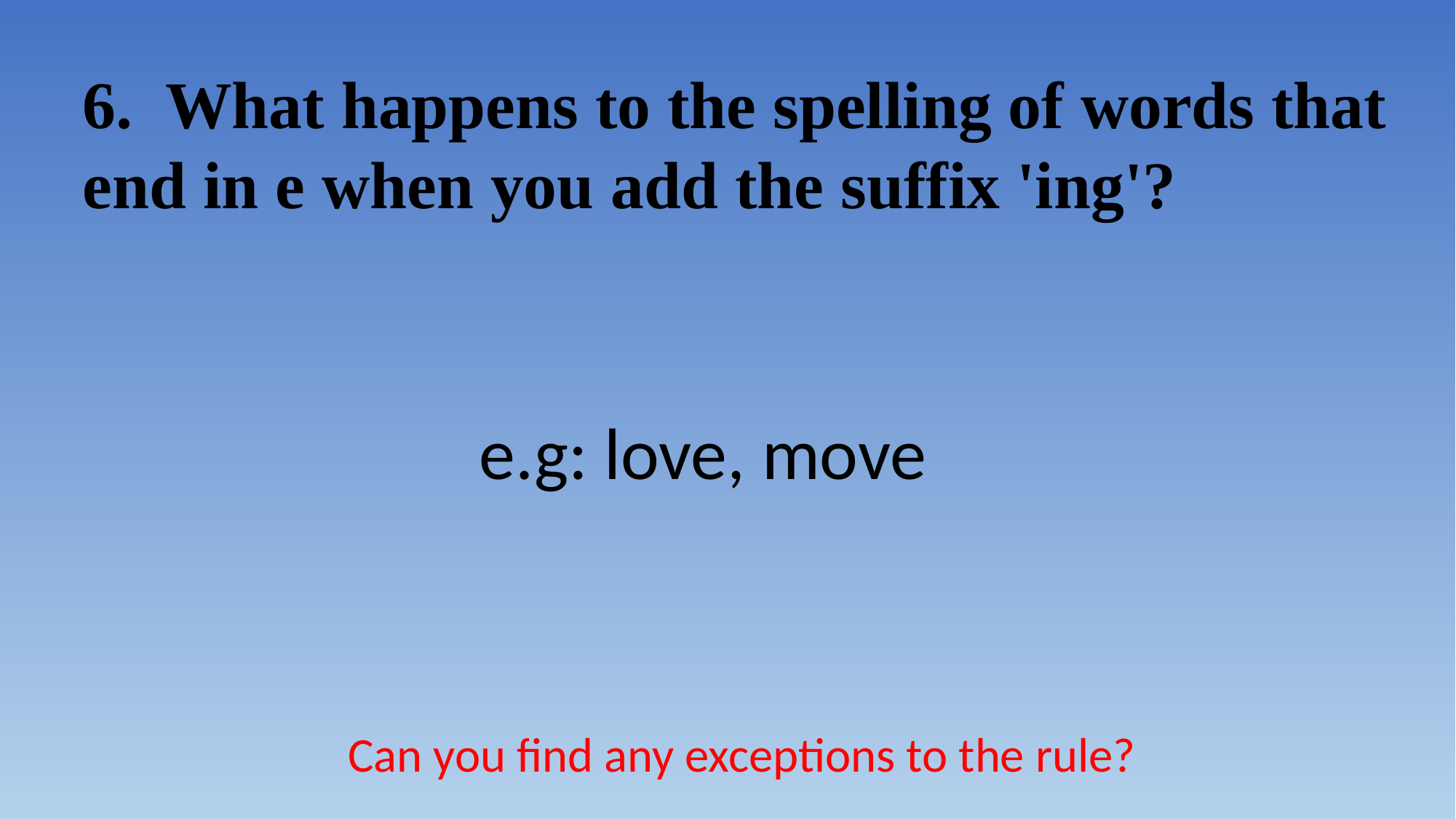

6.  What happens to the spelling of words that
end in e when you add the suffix 'ing'?
e.g: love, move
Can you find any exceptions to the rule?